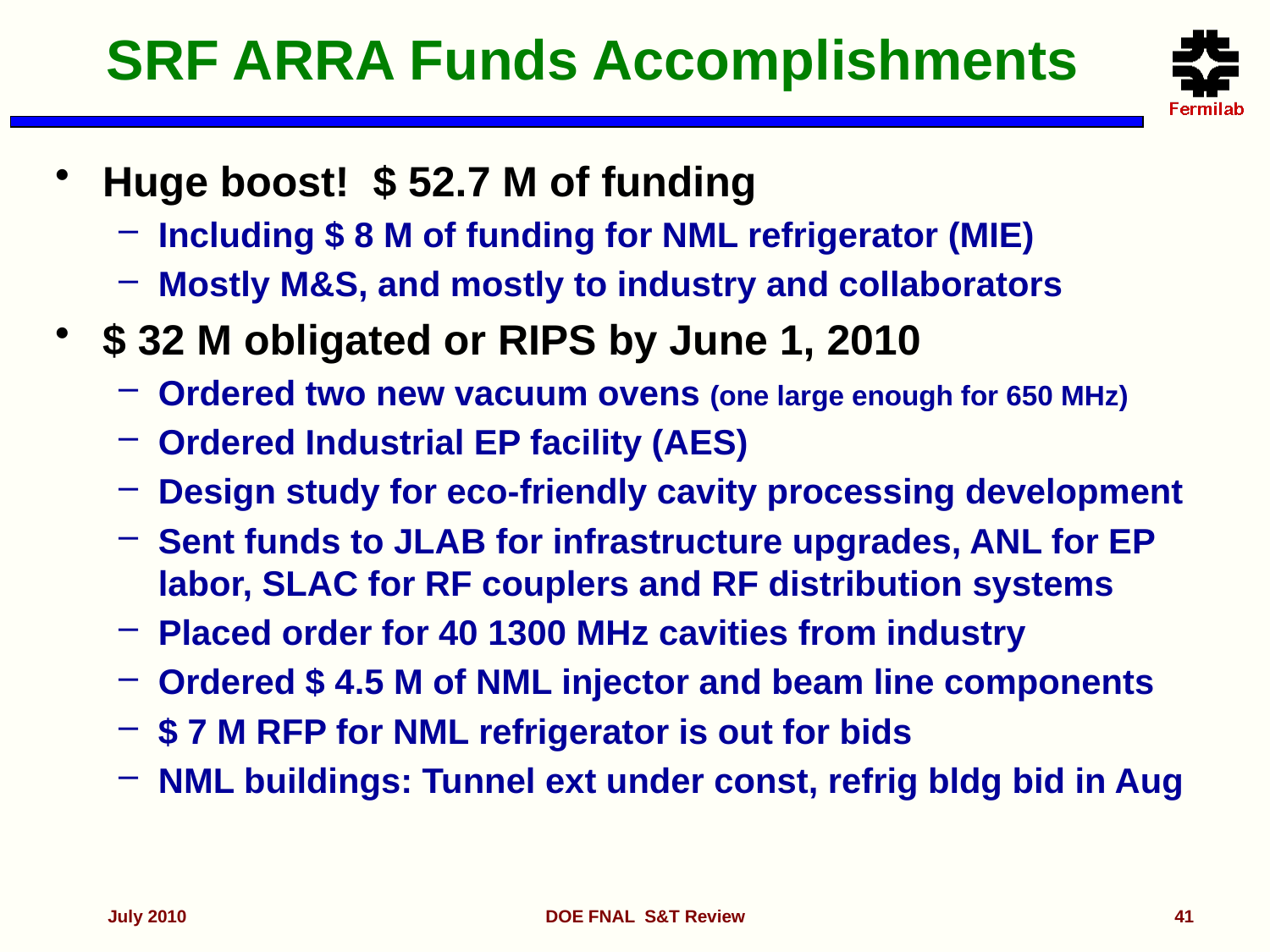

SRF ARRA Funds Accomplishments
Huge boost!  $ 52.7 M of funding
Including $ 8 M of funding for NML refrigerator (MIE)
Mostly M&S, and mostly to industry and collaborators
$ 32 M obligated or RIPS by June 1, 2010
Ordered two new vacuum ovens (one large enough for 650 MHz)
Ordered Industrial EP facility (AES)
Design study for eco-friendly cavity processing development
Sent funds to JLAB for infrastructure upgrades, ANL for EP labor, SLAC for RF couplers and RF distribution systems
Placed order for 40 1300 MHz cavities from industry
Ordered $ 4.5 M of NML injector and beam line components
$ 7 M RFP for NML refrigerator is out for bids
NML buildings: Tunnel ext under const, refrig bldg bid in Aug